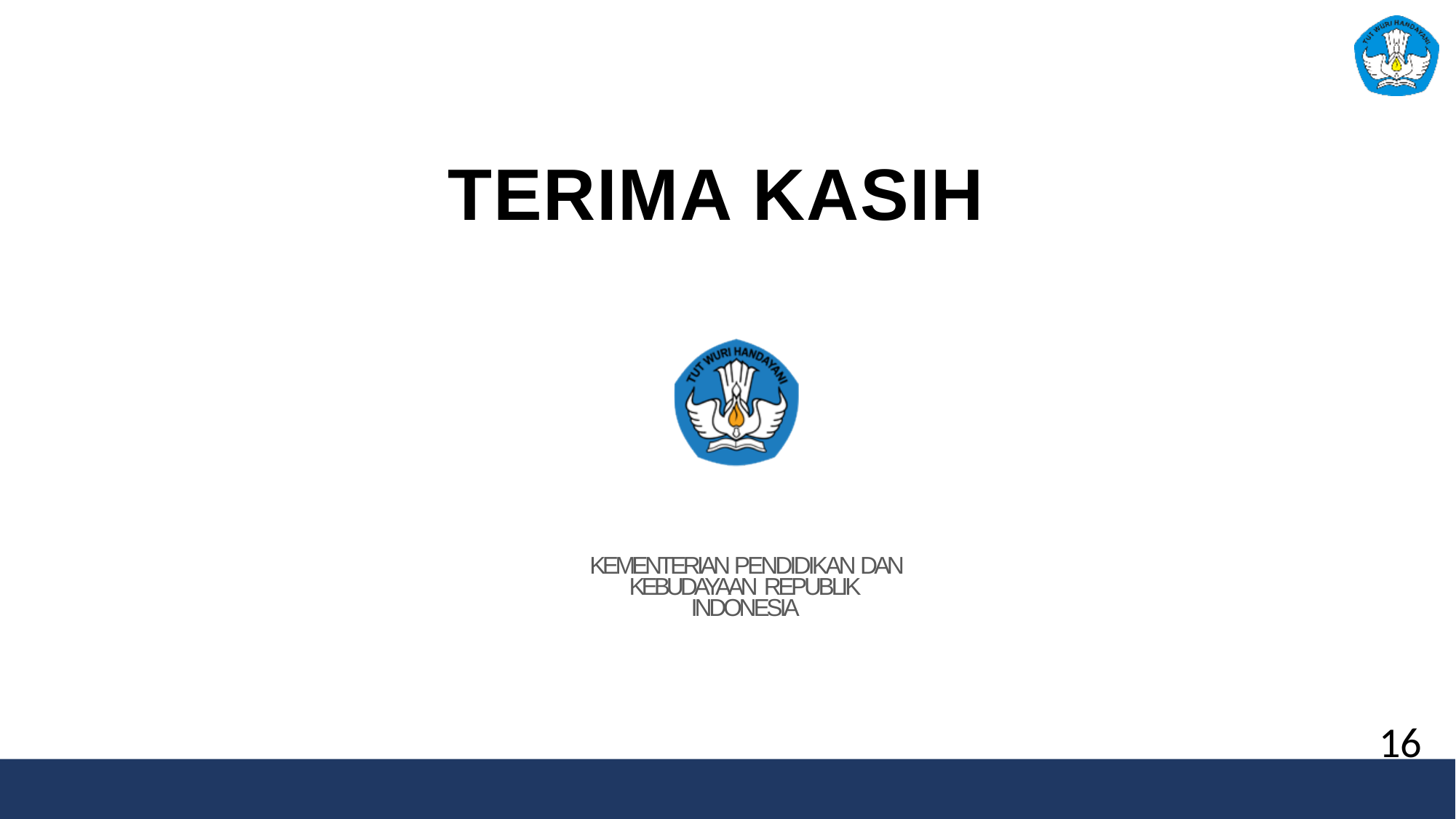

# TERIMA KASIH

KEMENTERIAN PENDIDIKAN DAN KEBUDAYAAN  REPUBLIK INDONESIA
16